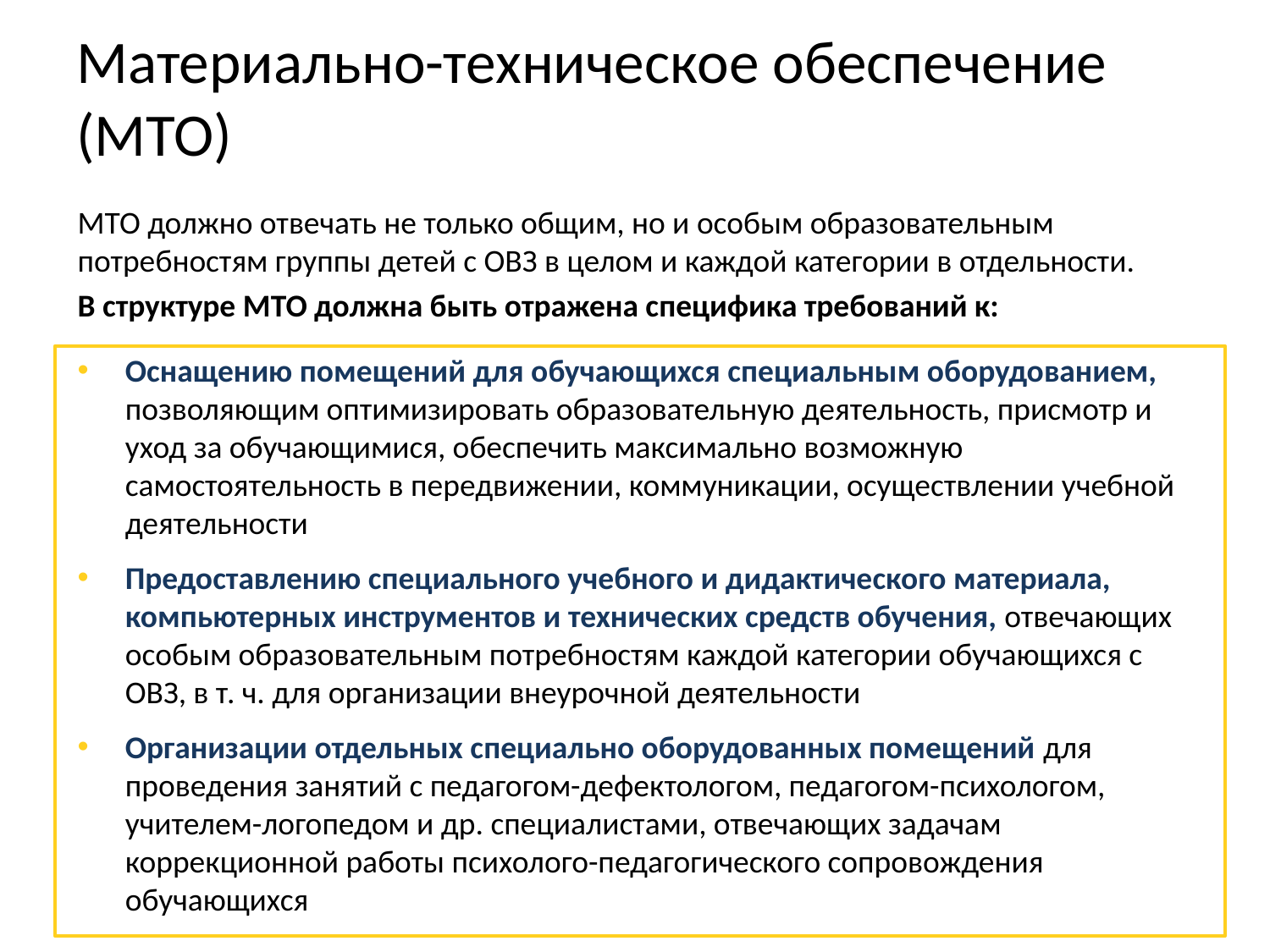

# Материально-техническое обеспечение (МТО)
МТО должно отвечать не только общим, но и особым образовательным потребностям группы детей с ОВЗ в целом и каждой категории в отдельности.
В структуре МТО должна быть отражена специфика требований к:
Оснащению помещений для обучающихся специальным оборудованием, позволяющим оптимизировать образовательную деятельность, присмотр и уход за обучающимися, обеспечить максимально возможную самостоятельность в передвижении, коммуникации, осуществлении учебной деятельности
Предоставлению специального учебного и дидактического материала, компьютерных инструментов и технических средств обучения, отвечающих особым образовательным потребностям каждой категории обучающихся с ОВЗ, в т. ч. для организации внеурочной деятельности
Организации отдельных специально оборудованных помещений для проведения занятий с педагогом-дефектологом, педагогом-психологом, учителем-логопедом и др. специалистами, отвечающих задачам коррекционной работы психолого-педагогического сопровождения обучающихся